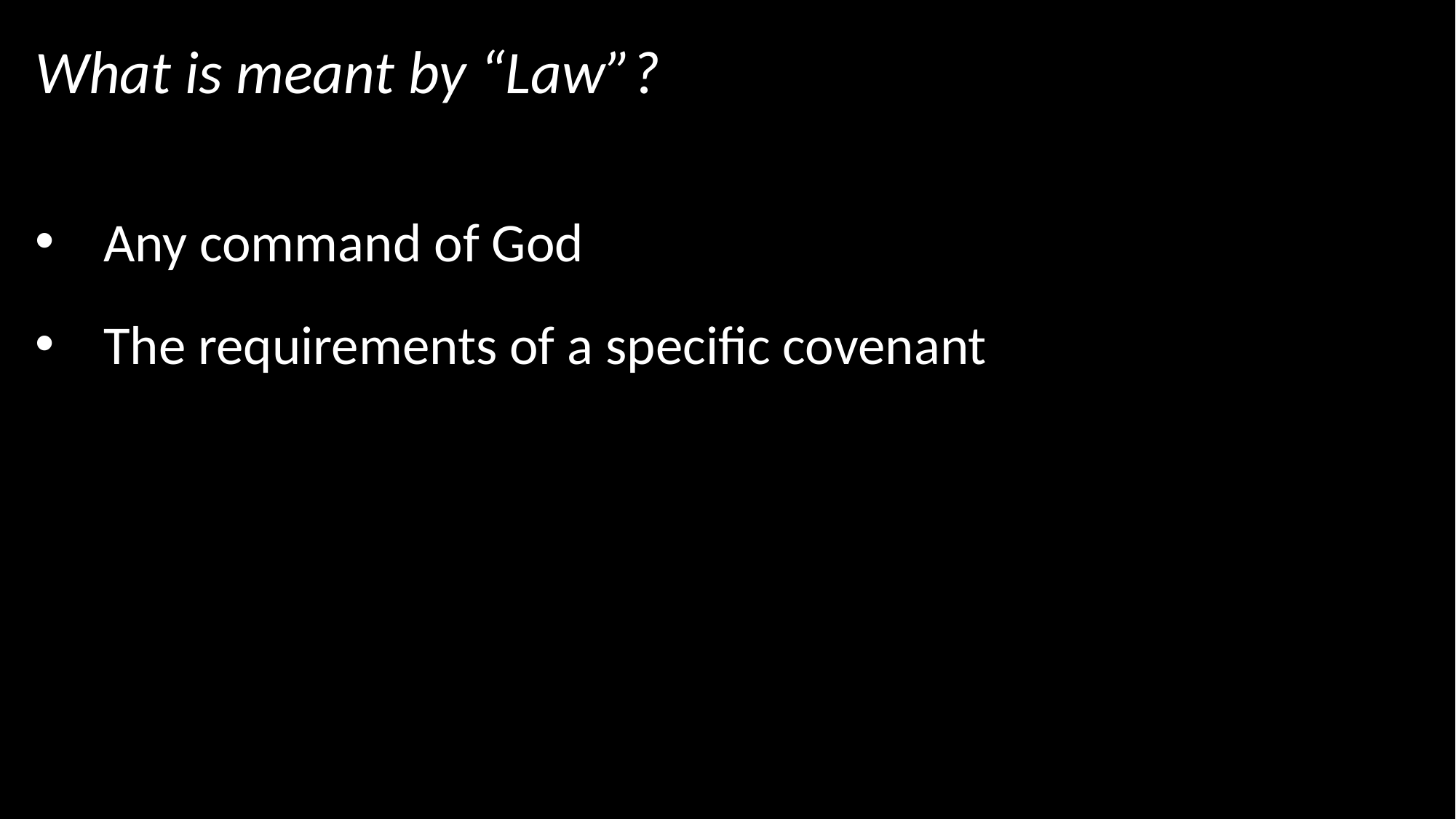

What is meant by “Law”?

Any command of God
The requirements of a specific covenant